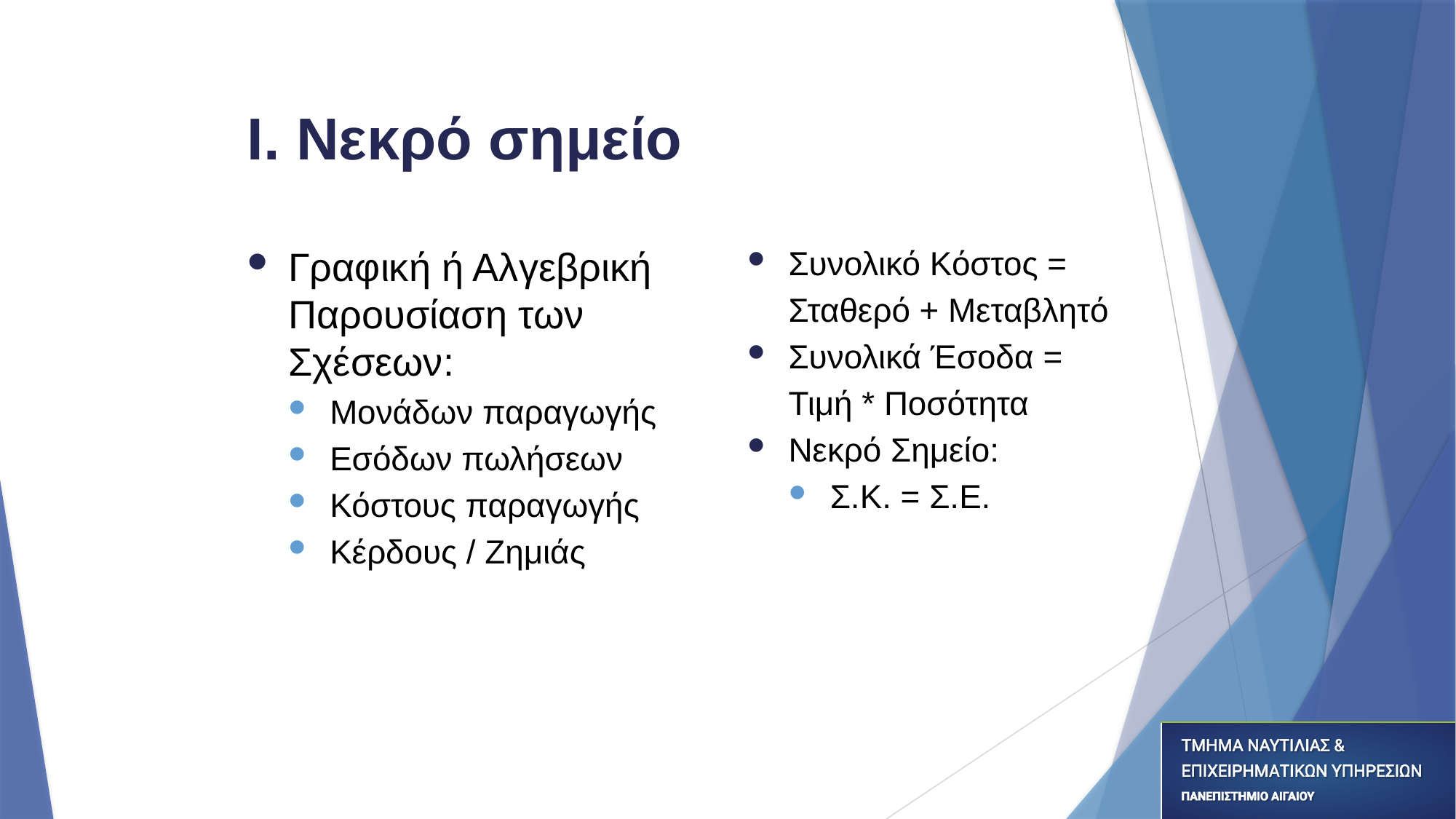

Ι. Νεκρό σημείο
Γραφική ή Αλγεβρική Παρουσίαση των Σχέσεων:
Μονάδων παραγωγής
Εσόδων πωλήσεων
Κόστους παραγωγής
Κέρδους / Ζημιάς
Συνολικό Κόστος =
	Σταθερό + Μεταβλητό
Συνολικά Έσοδα =
	Τιμή * Ποσότητα
Νεκρό Σημείο:
Σ.Κ. = Σ.Ε.